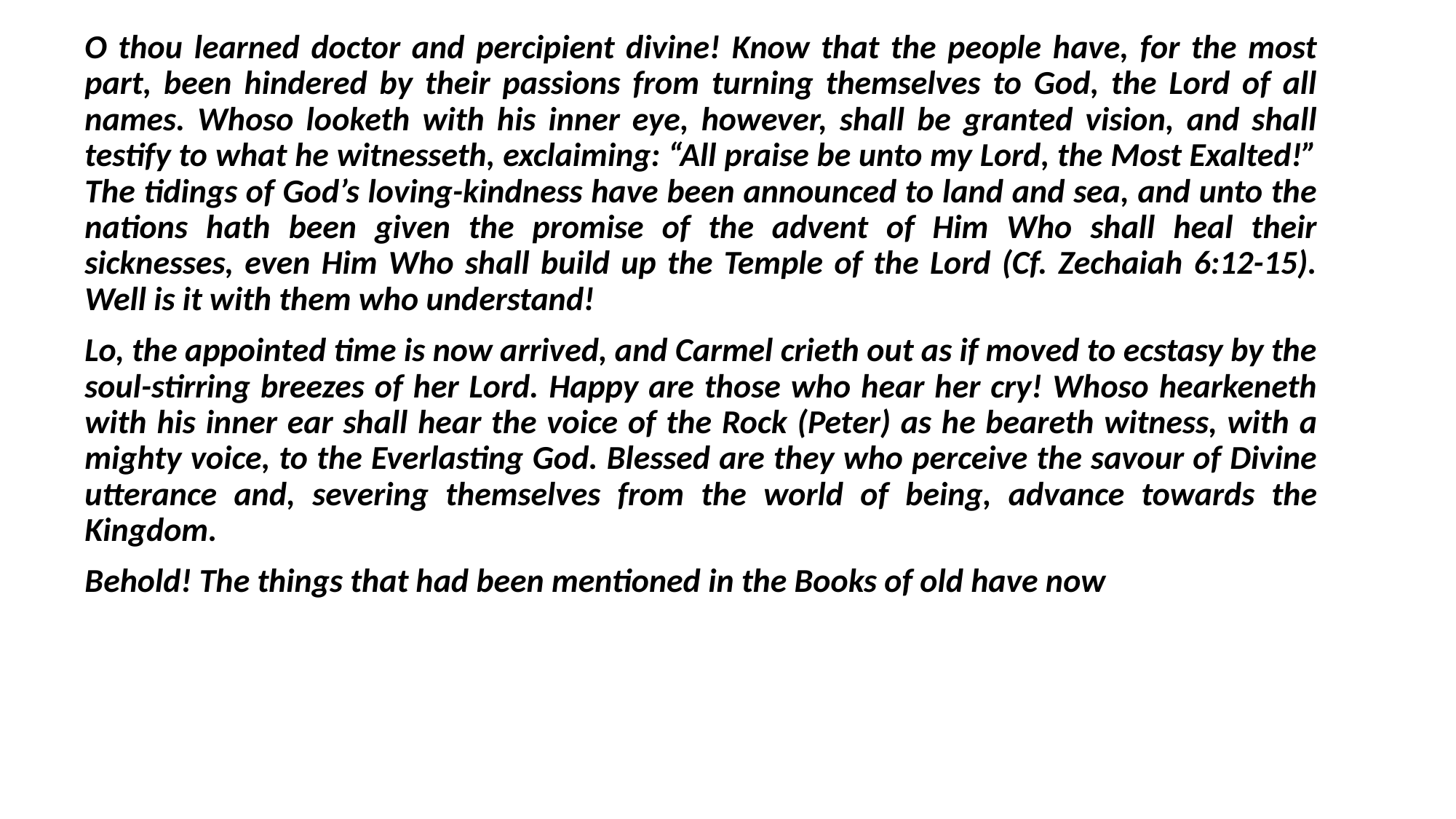

O thou learned doctor and percipient divine! Know that the people have, for the most part, been hindered by their passions from turning themselves to God, the Lord of all names. Whoso looketh with his inner eye, however, shall be granted vision, and shall testify to what he witnesseth, exclaiming: “All praise be unto my Lord, the Most Exalted!” The tidings of God’s loving-kindness have been announced to land and sea, and unto the nations hath been given the promise of the advent of Him Who shall heal their sicknesses, even Him Who shall build up the Temple of the Lord (Cf. Zechaiah 6:12-15). Well is it with them who understand!
Lo, the appointed time is now arrived, and Carmel crieth out as if moved to ecstasy by the soul-stirring breezes of her Lord. Happy are those who hear her cry! Whoso hearkeneth with his inner ear shall hear the voice of the Rock (Peter) as he beareth witness, with a mighty voice, to the Everlasting God. Blessed are they who perceive the savour of Divine utterance and, severing themselves from the world of being, advance towards the Kingdom.
Behold! The things that had been mentioned in the Books of old have now